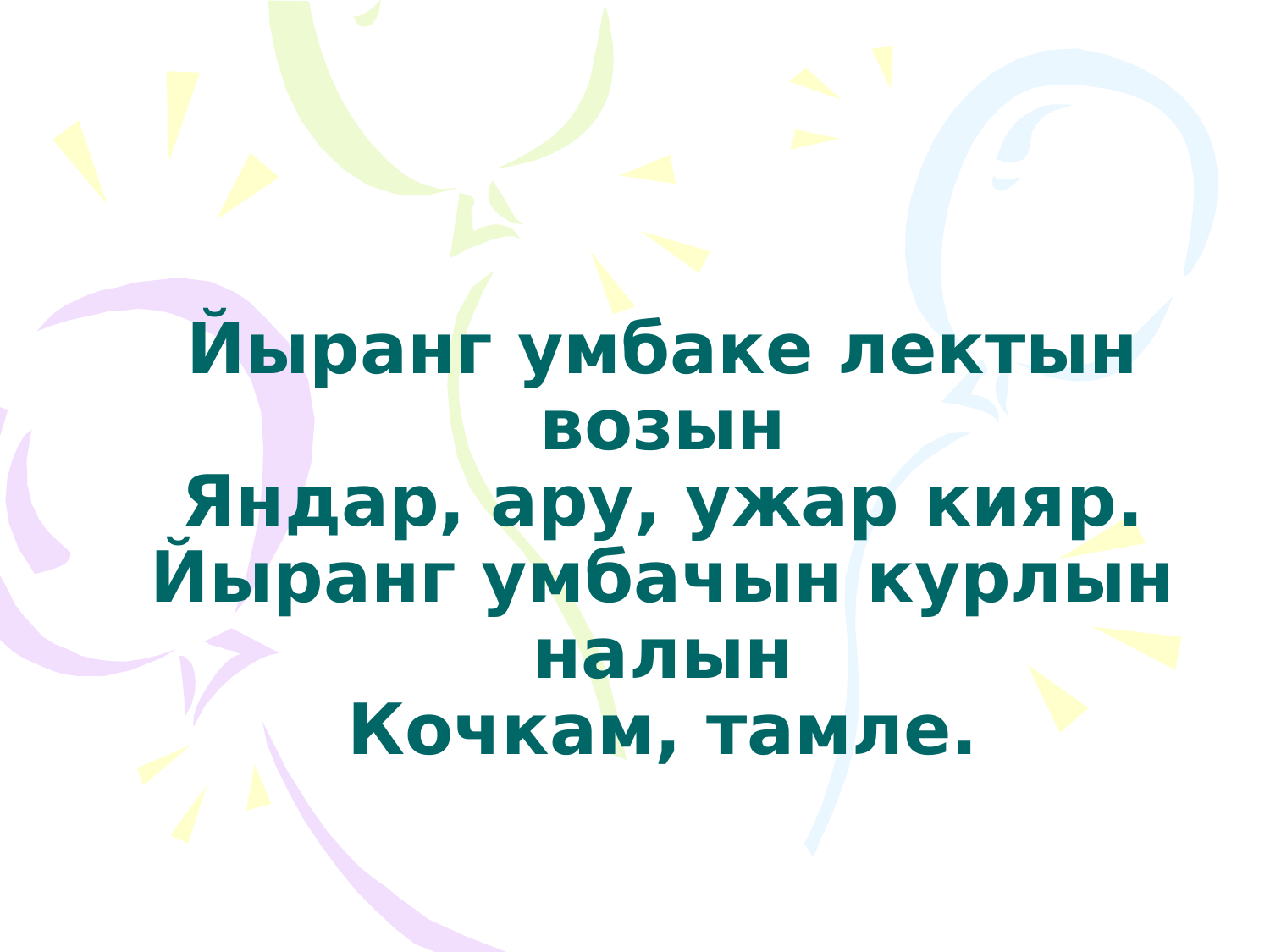

# Йыранг умбаке лектын возын Яндар, ару, ужар кияр. Йыранг умбачын курлын налын Кочкам, тамле.